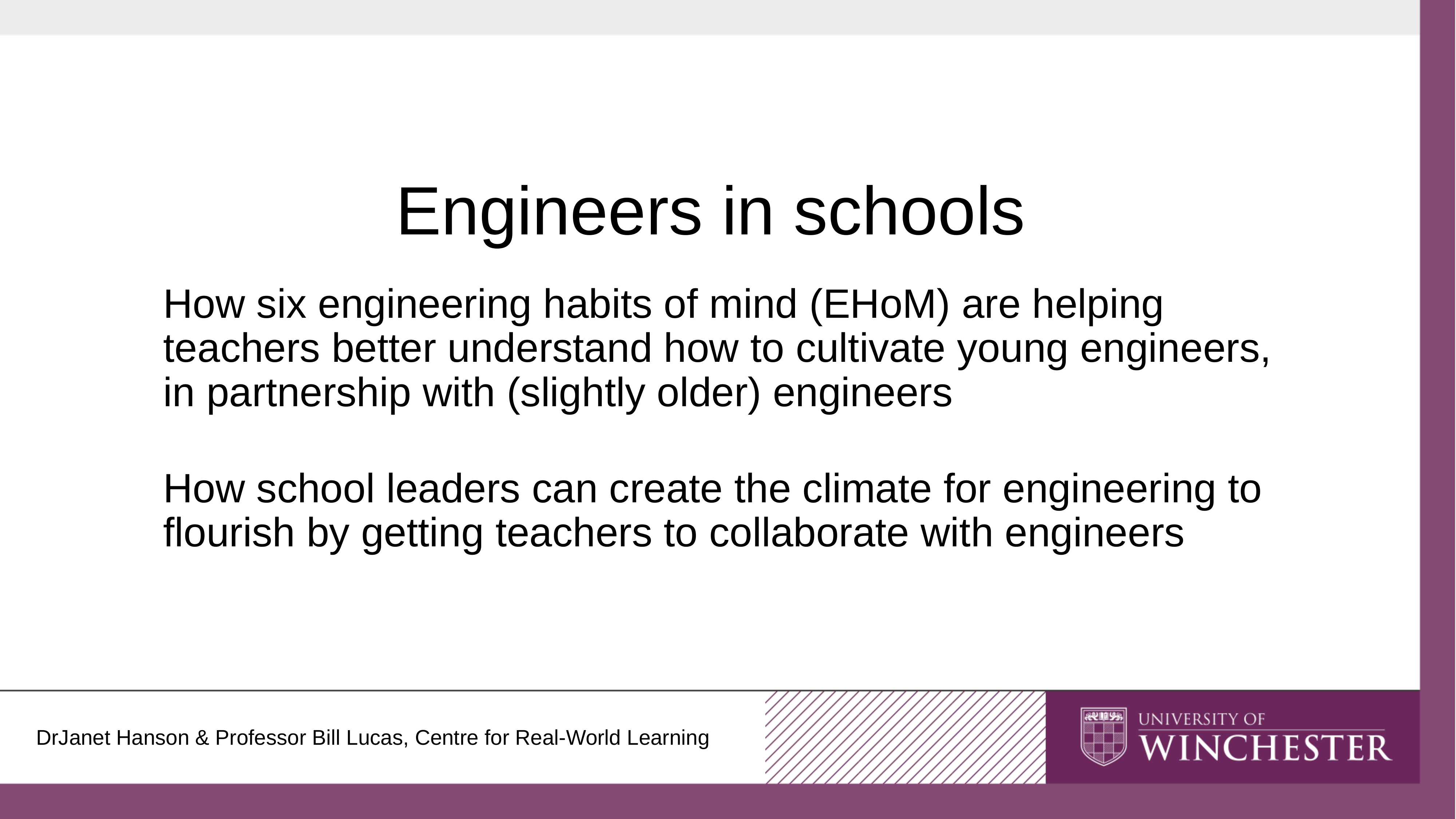

Engineers in schools
How six engineering habits of mind (EHoM) are helping teachers better understand how to cultivate young engineers, in partnership with (slightly older) engineers
How school leaders can create the climate for engineering to flourish by getting teachers to collaborate with engineers
DrJanet Hanson & Professor Bill Lucas, Centre for Real-World Learning